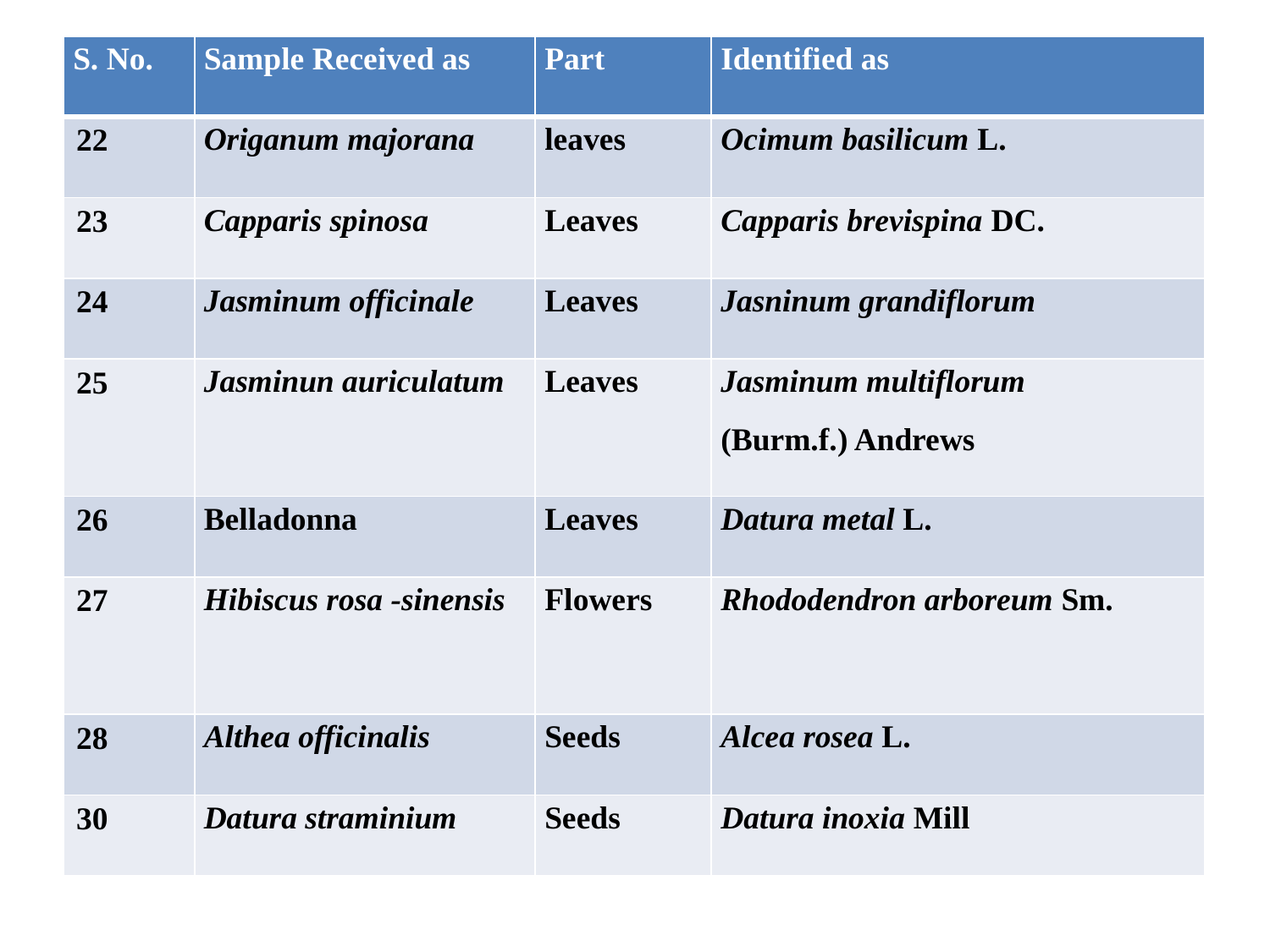

| S. No. | Sample Received as | Part | Identified as |
| --- | --- | --- | --- |
| 22 | Origanum majorana | leaves | Ocimum basilicum L. |
| 23 | Capparis spinosa | Leaves | Capparis brevispina DC. |
| 24 | Jasminum officinale | Leaves | Jasninum grandiflorum |
| 25 | Jasminun auriculatum | Leaves | Jasminum multiflorum  (Burm.f.) Andrews |
| 26 | Belladonna | Leaves | Datura metal L. |
| 27 | Hibiscus rosa -sinensis | Flowers | Rhododendron arboreum Sm. |
| 28 | Althea officinalis | Seeds | Alcea rosea L. |
| 30 | Datura straminium | Seeds | Datura inoxia Mill |